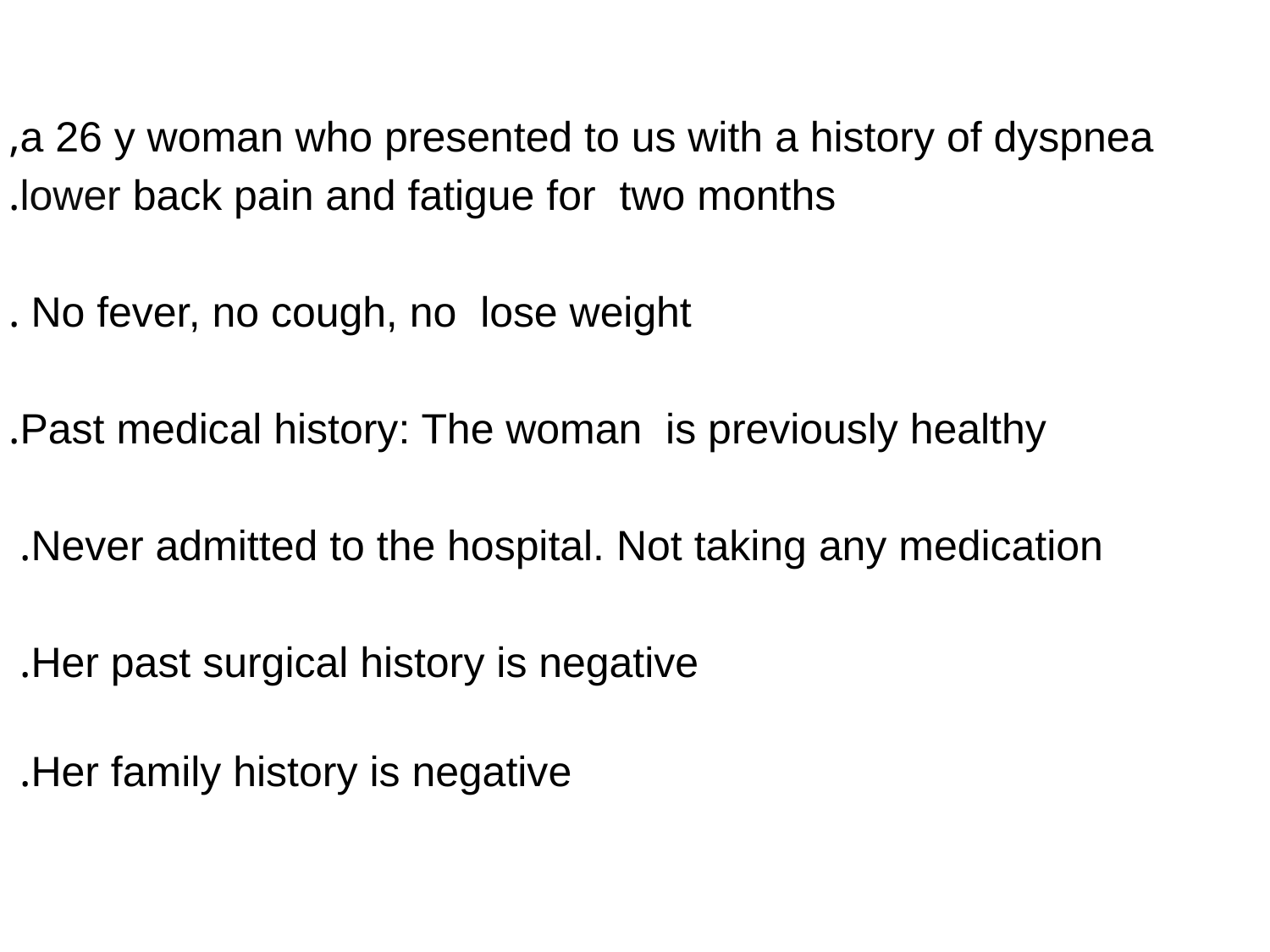

a 26 y woman who presented to us with a history of dyspnea,
 lower back pain and fatigue for  two months.

No fever, no cough, no  lose weight .

Past medical history: The woman  is previously healthy.

Never admitted to the hospital. Not taking any medication.

Her past surgical history is negative.

Her family history is negative.